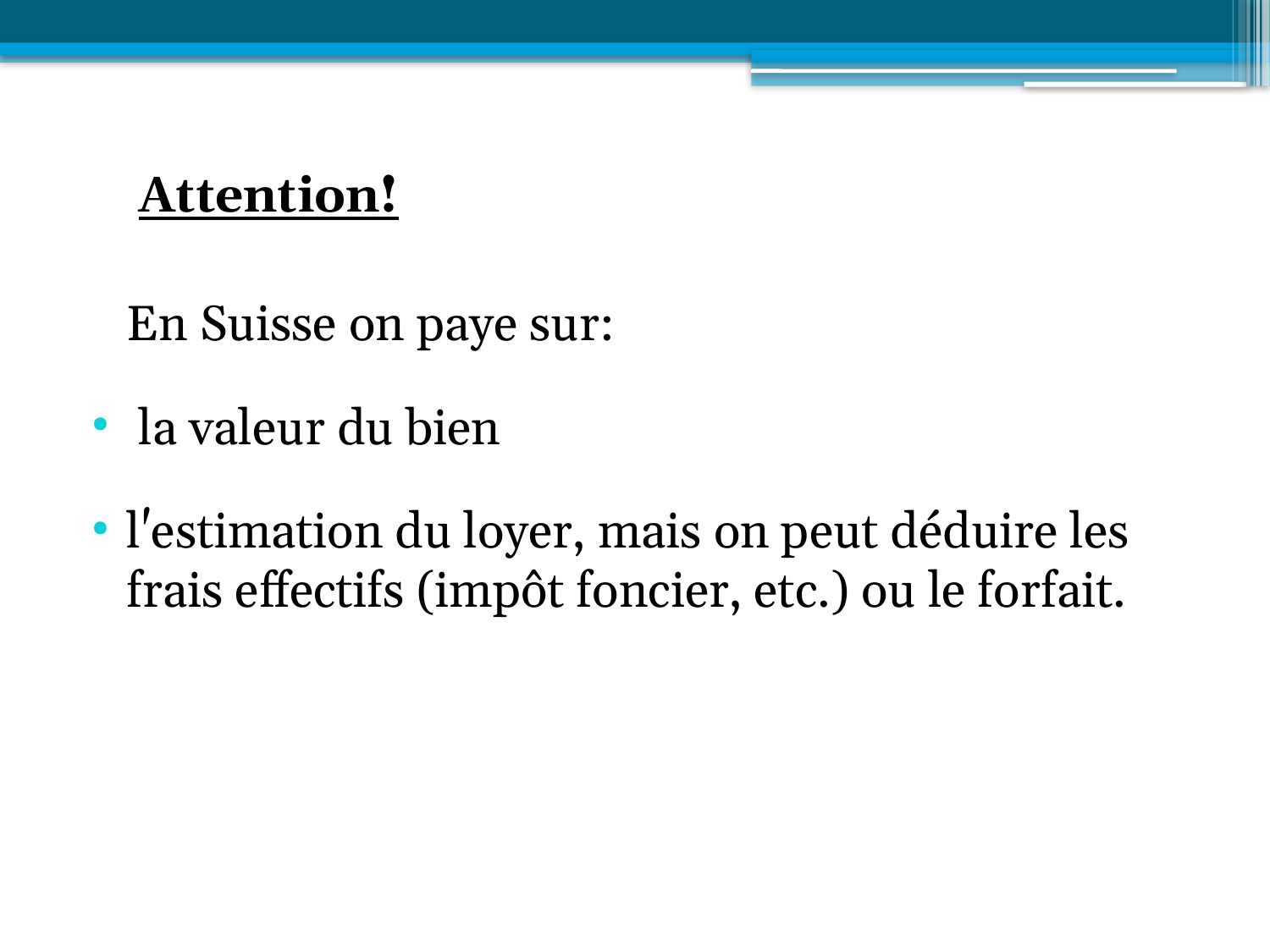

Attention!

   En Suisse on paye sur:

 la valeur du bien

l'estimation du loyer, mais on peut déduire les frais effectifs (impôt foncier, etc.) ou le forfait.